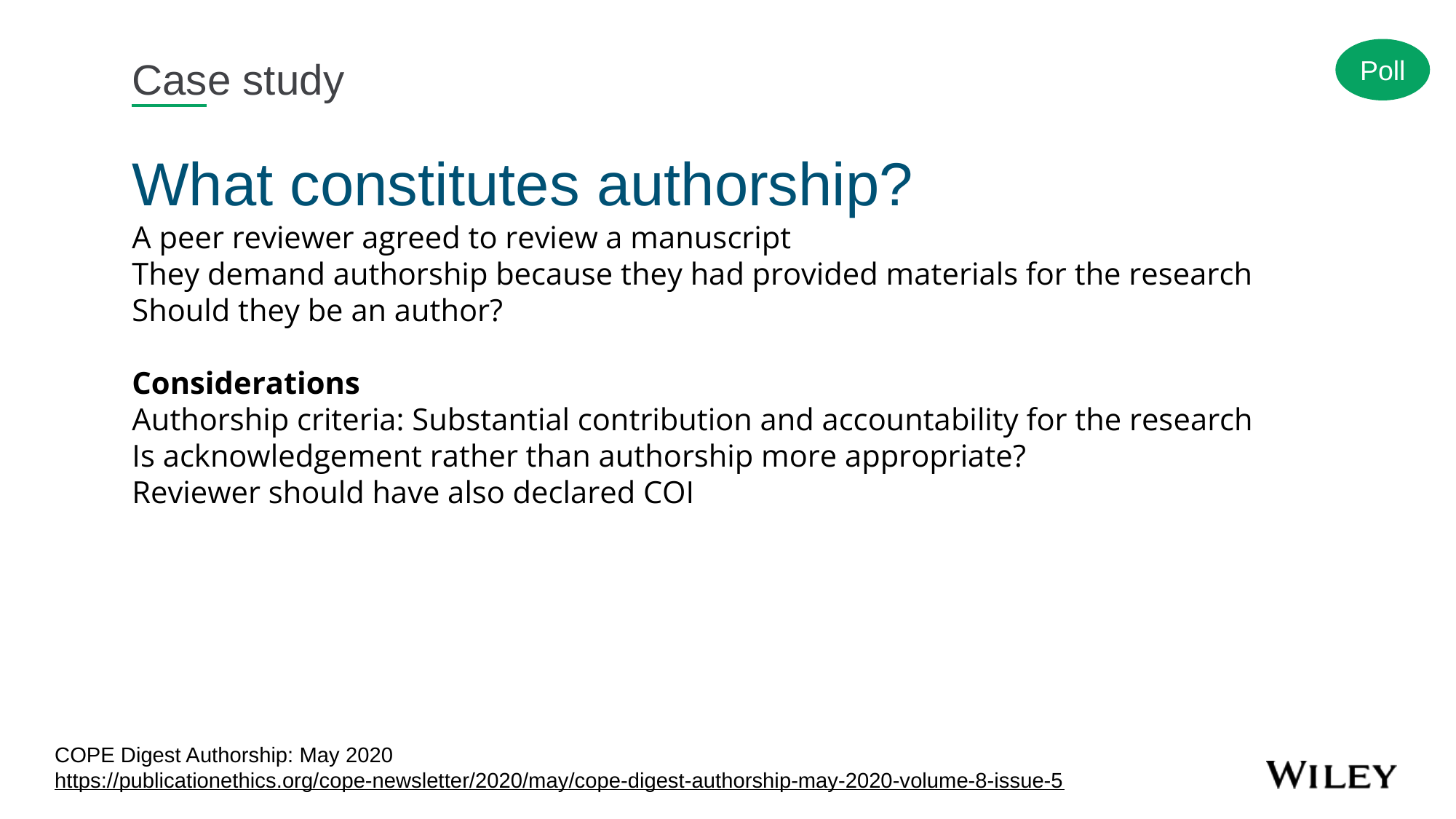

Poll
Case study
What constitutes authorship?
A peer reviewer agreed to review a manuscript
They demand authorship because they had provided materials for the research
Should they be an author?

Considerations
Authorship criteria: Substantial contribution and accountability for the research
Is acknowledgement rather than authorship more appropriate?
Reviewer should have also declared COI

COPE Digest Authorship: May 2020
https://publicationethics.org/cope-newsletter/2020/may/cope-digest-authorship-may-2020-volume-8-issue-5